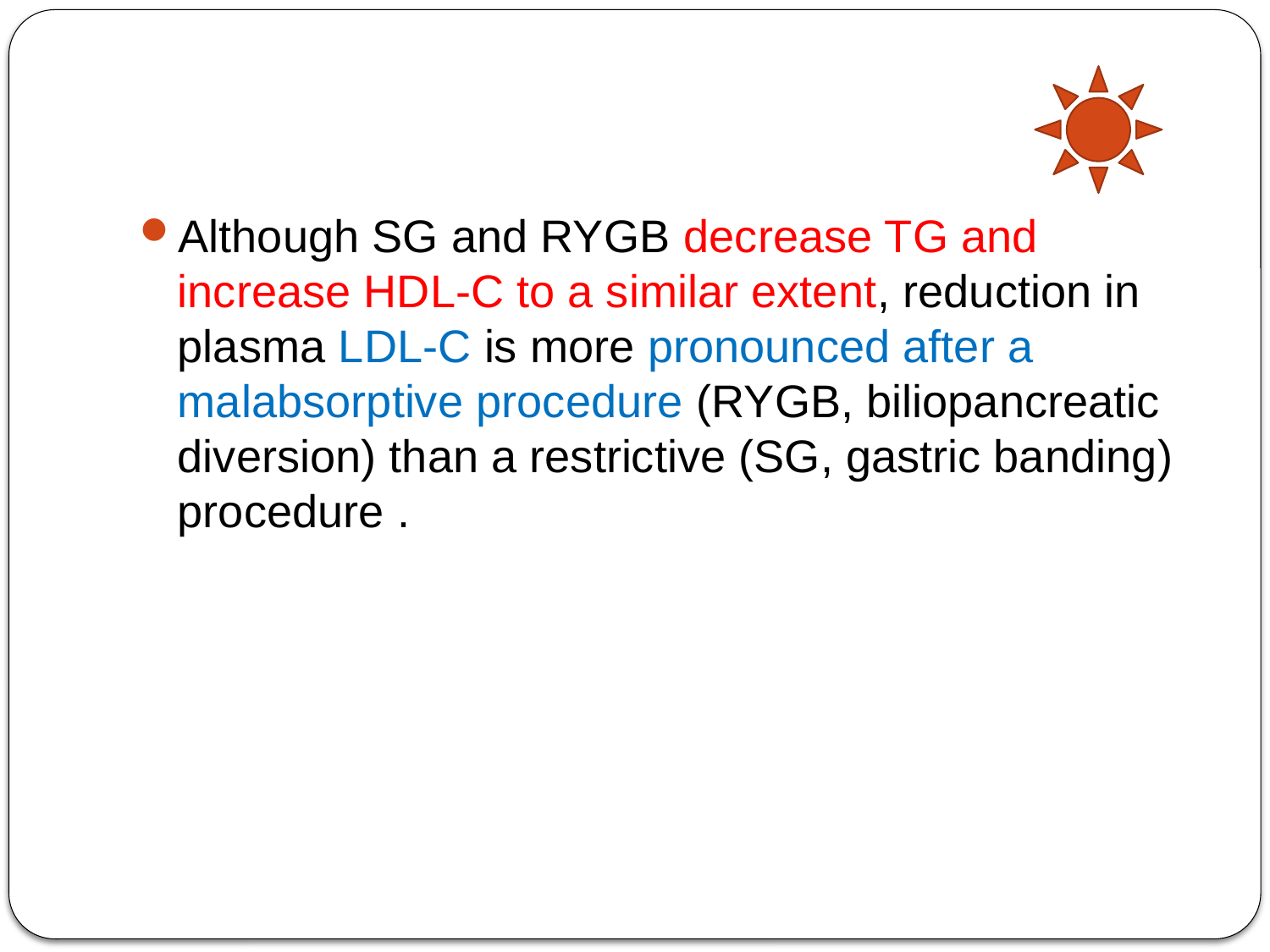

#

Although SG and RYGB decrease TG and increase HDL-C to a similar extent, reduction in plasma LDL-C is more pronounced after a malabsorptive procedure (RYGB, biliopancreatic diversion) than a restrictive (SG, gastric banding) procedure .